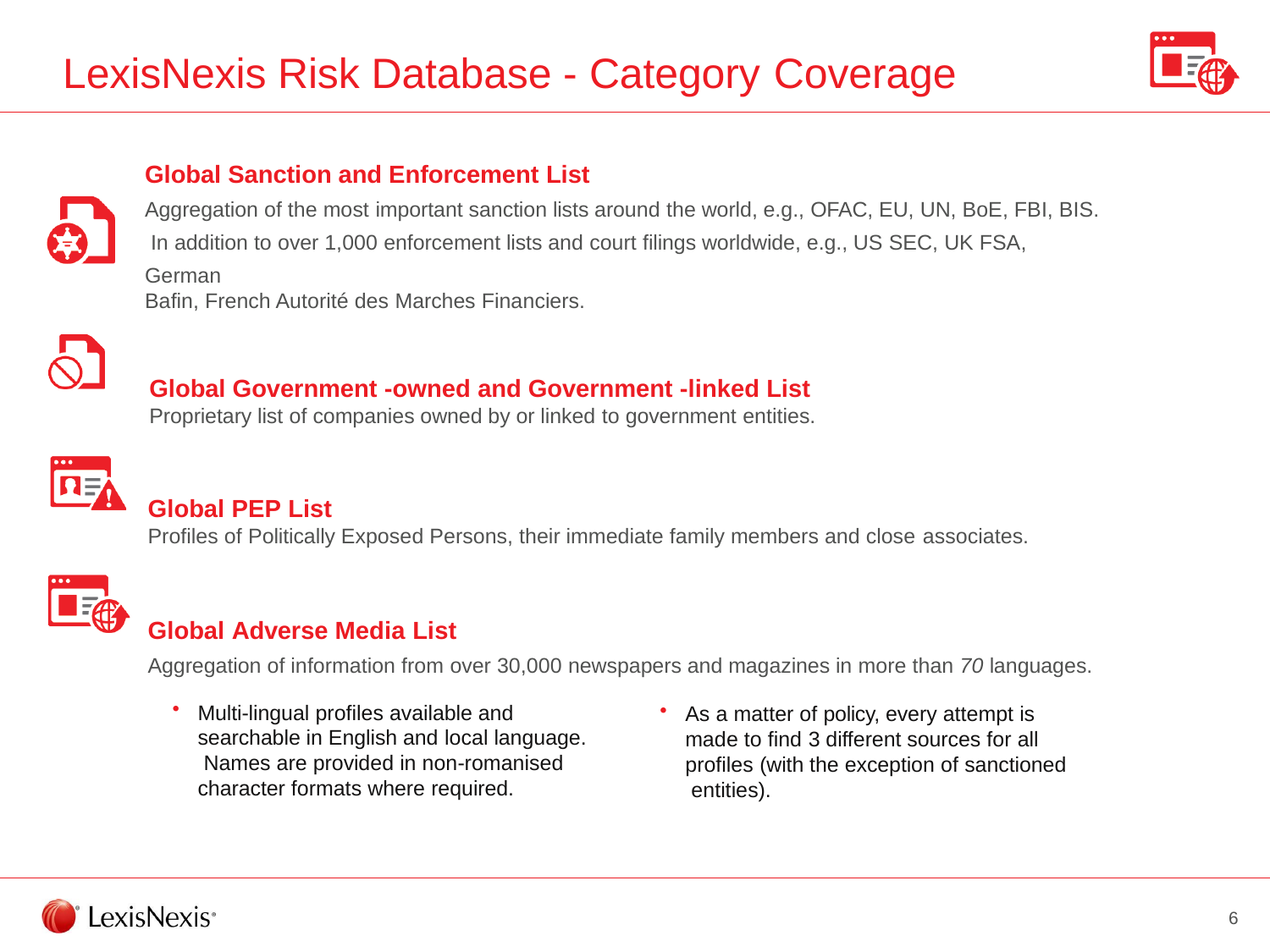

# LexisNexis Risk Database - Category Coverage
Global Sanction and Enforcement List
Aggregation of the most important sanction lists around the world, e.g., OFAC, EU, UN, BoE, FBI, BIS.  In addition to over 1,000 enforcement lists and court filings worldwide, e.g., US SEC, UK FSA, German
Bafin, French Autorité des Marches Financiers.

Global Government -owned and Government -linked List
Proprietary list of companies owned by or linked to government entities.

Global PEP List
Profiles of Politically Exposed Persons, their immediate family members and close associates.

Global Adverse Media List
Aggregation of information from over 30,000 newspapers and magazines in more than 70 languages.

Multi-lingual profiles available and  searchable in English and local language.  Names are provided in non-romanised  character formats where required.
As a matter of policy, every attempt is  made to find 3 different sources for all  profiles (with the exception of sanctioned  entities).
6